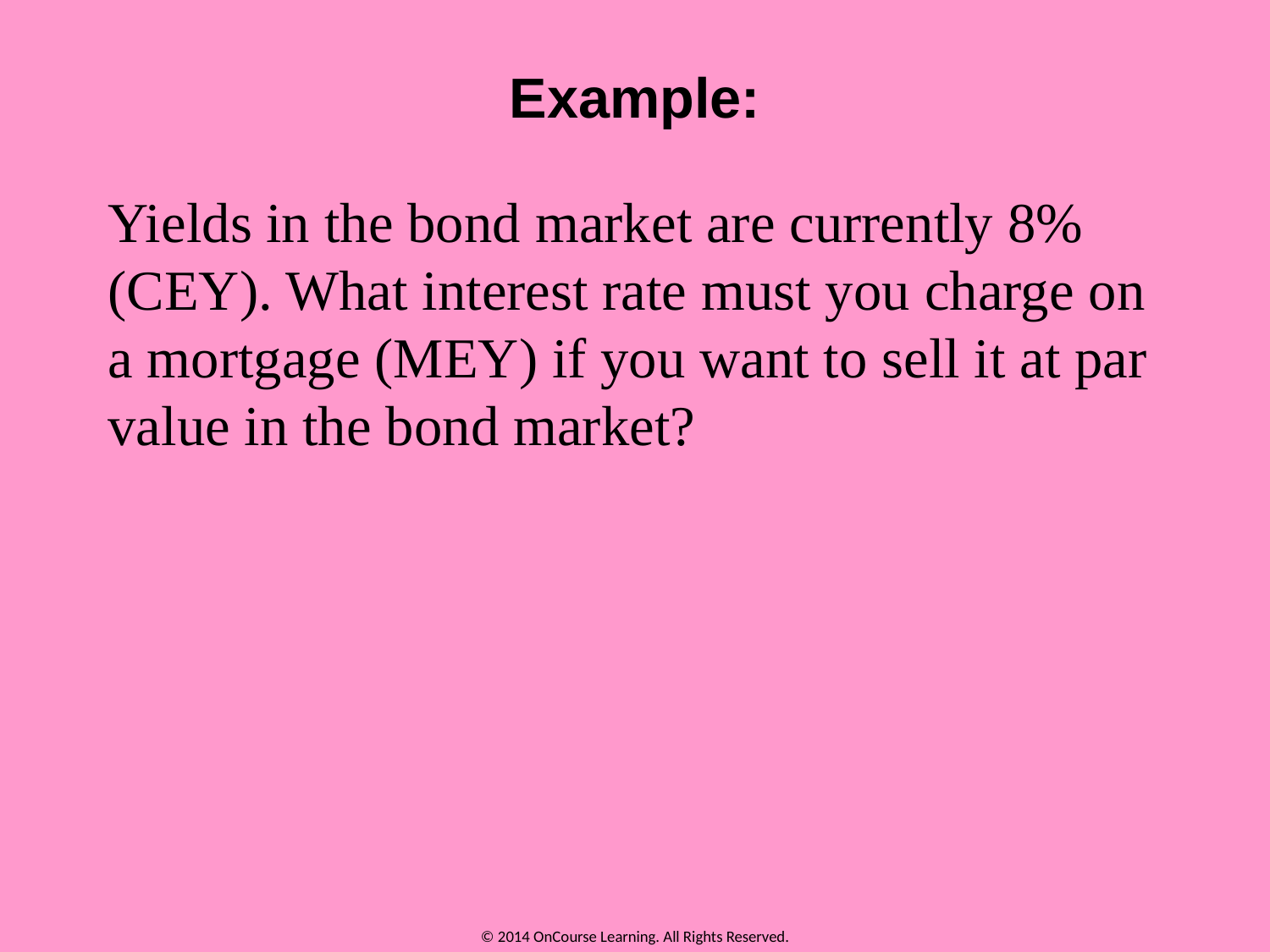

# Example:
Yields in the bond market are currently 8% (CEY). What interest rate must you charge on a mortgage (MEY) if you want to sell it at par value in the bond market?
© 2014 OnCourse Learning. All Rights Reserved.
70